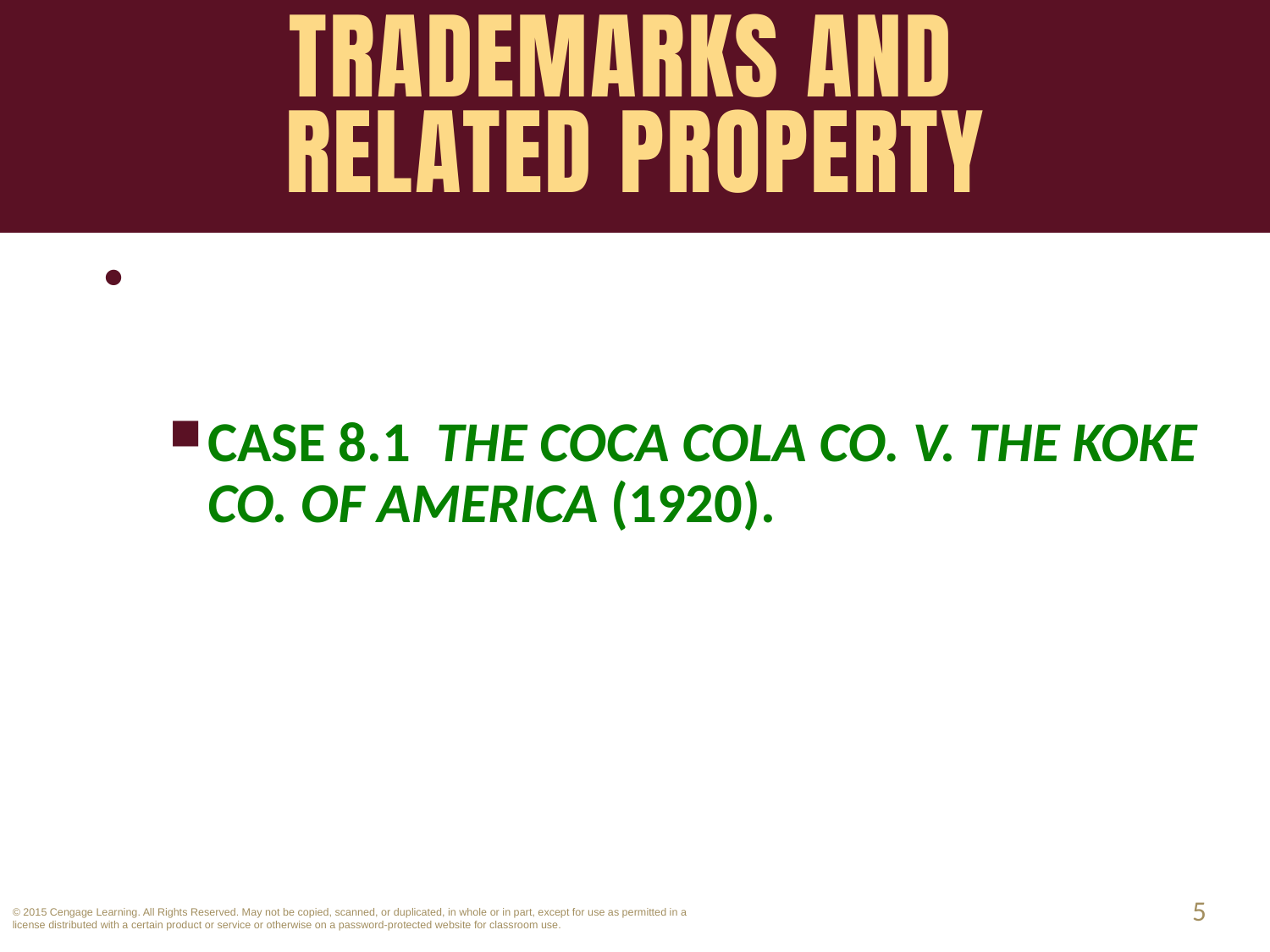

# Trademarks and Related Property
Trademarks helps avoid consumer confusion.
CASE 8.1  The Coca Cola Co. v. The Koke Co. of America (1920).
5